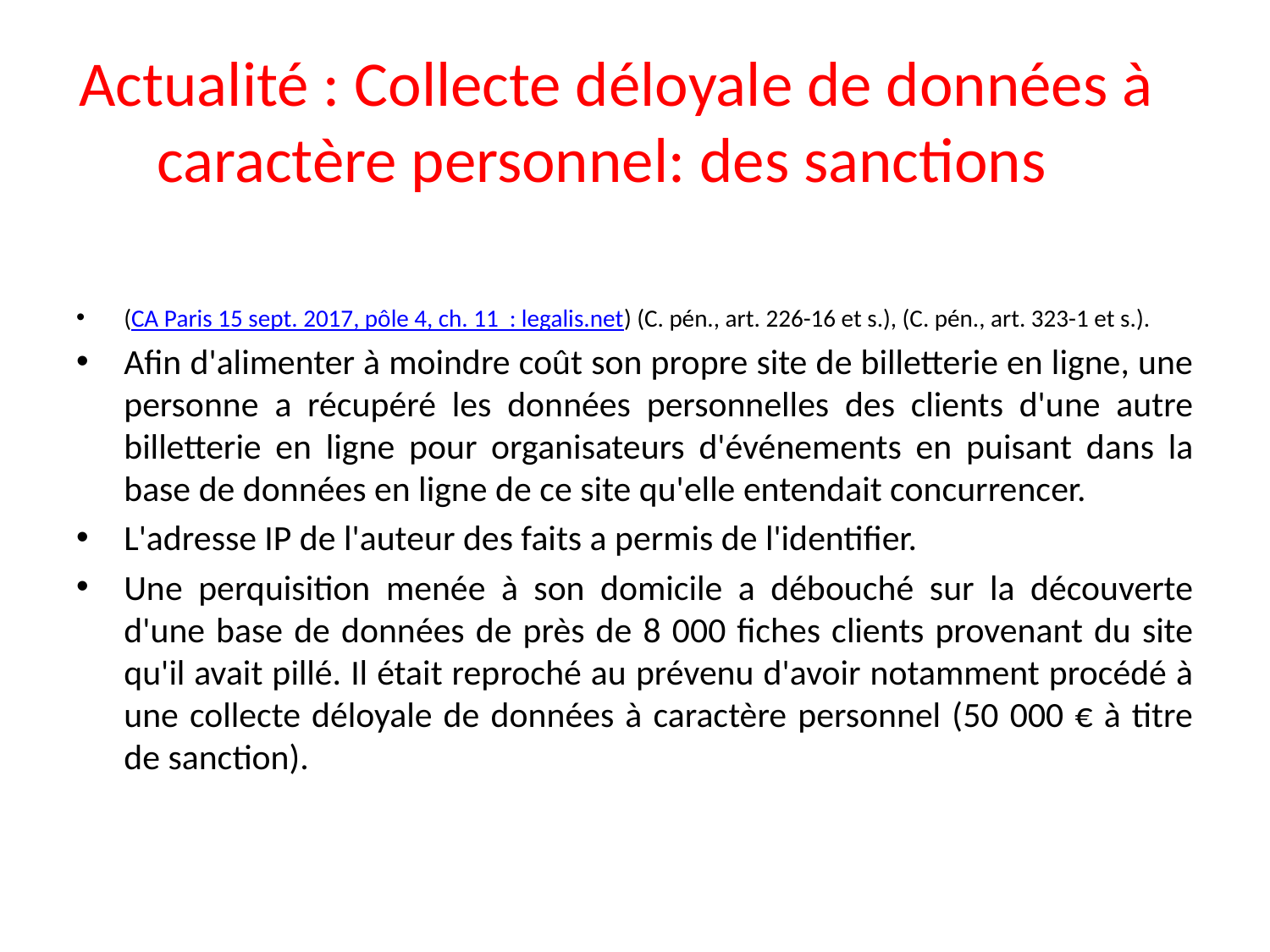

# Actualité : Collecte déloyale de données à caractère personnel: des sanctions
(CA Paris 15 sept. 2017, pôle 4, ch. 11  : legalis.net) (C. pén., art. 226-16 et s.), (C. pén., art. 323-1 et s.).
Afin d'alimenter à moindre coût son propre site de billetterie en ligne, une personne a récupéré les données personnelles des clients d'une autre billetterie en ligne pour organisateurs d'événements en puisant dans la base de données en ligne de ce site qu'elle entendait concurrencer.
L'adresse IP de l'auteur des faits a permis de l'identifier.
Une perquisition menée à son domicile a débouché sur la découverte d'une base de données de près de 8 000 fiches clients provenant du site qu'il avait pillé. Il était reproché au prévenu d'avoir notamment procédé à une collecte déloyale de données à caractère personnel (50 000 € à titre de sanction).